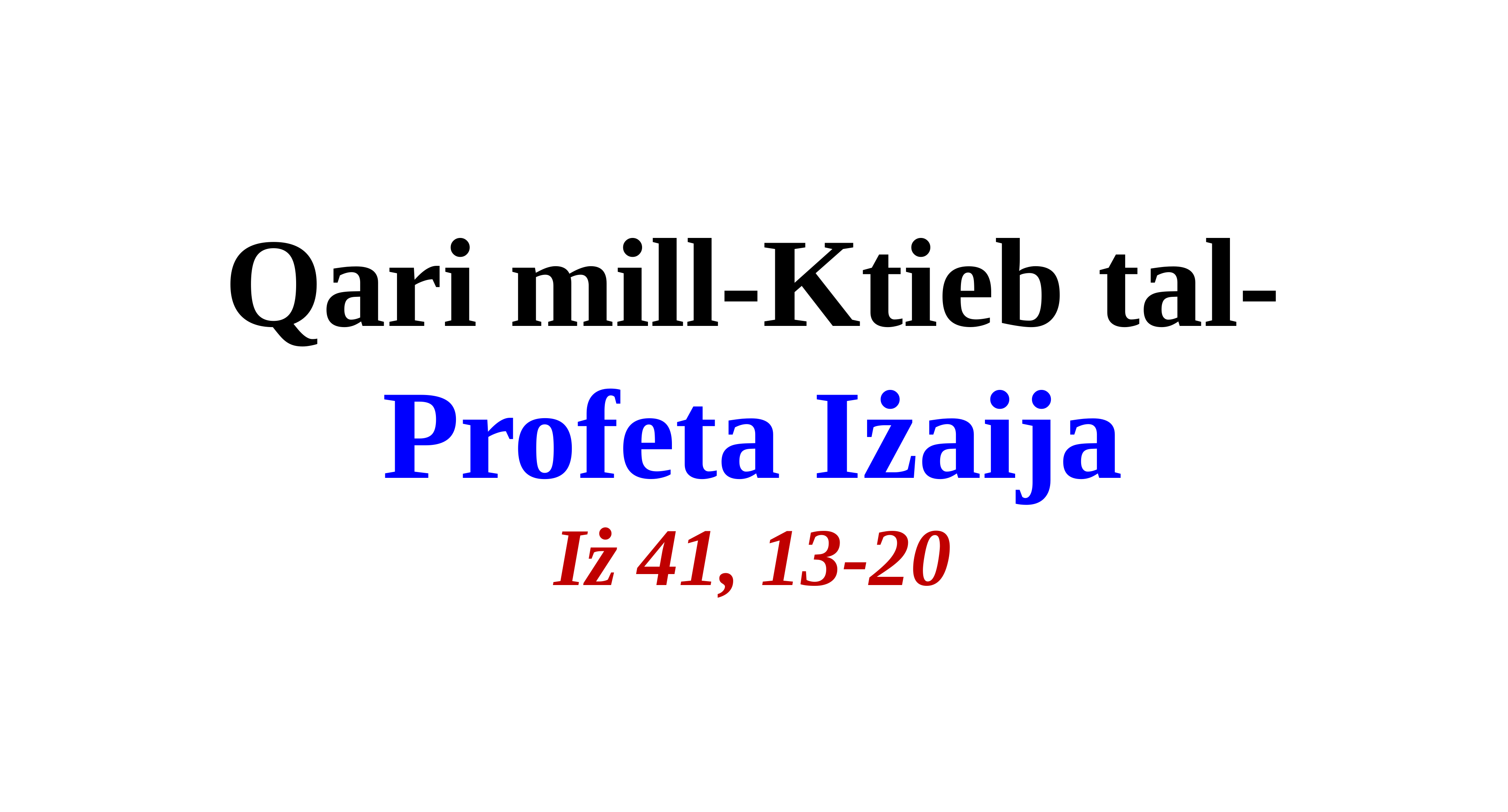

Qari mill-Ktieb tal-
Profeta Iżaija
Iż 41, 13-20